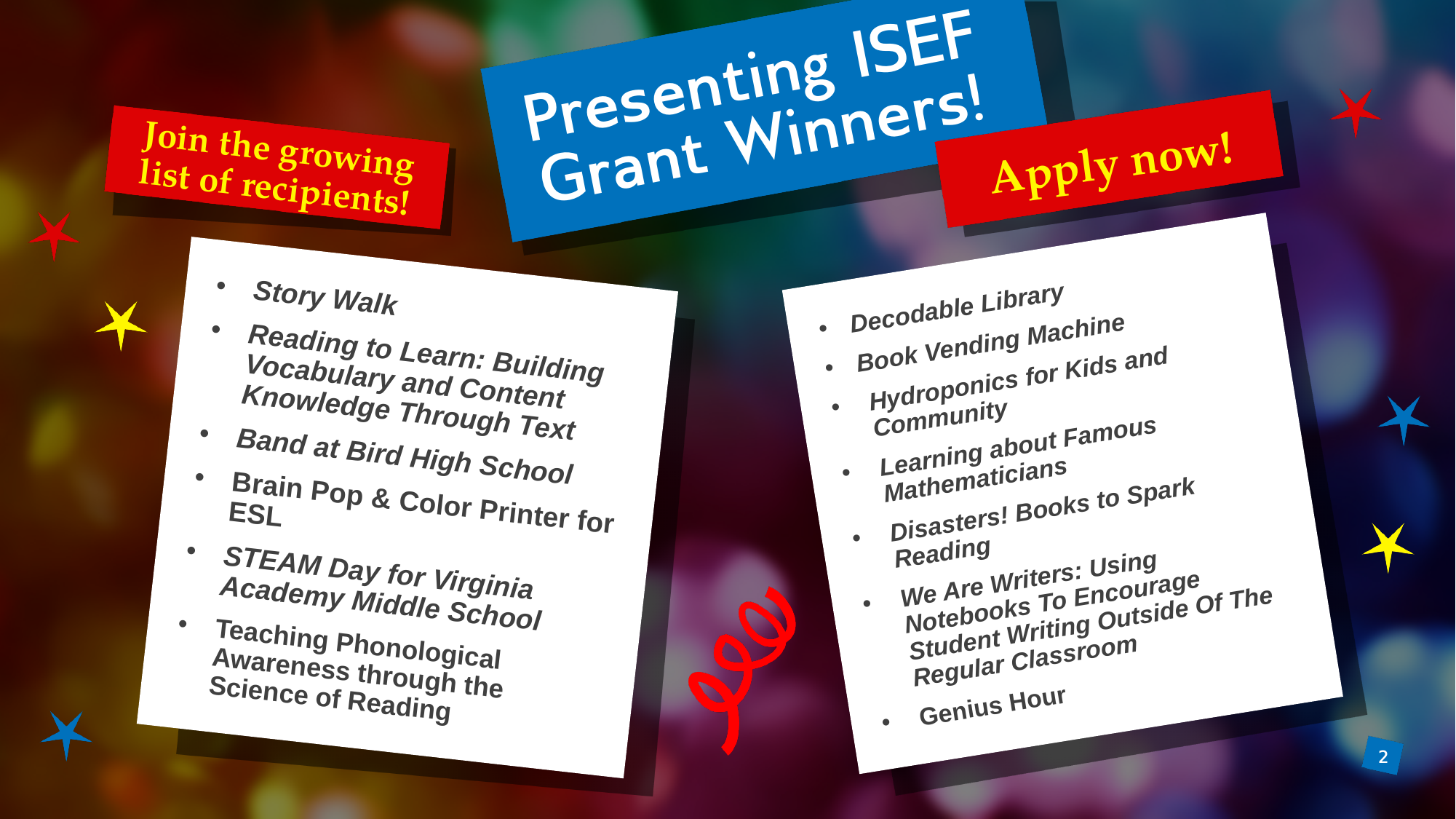

# Presenting ISEF Grant Winners!
Join the growing list of recipients!
Apply now!
Decodable Library
Book Vending Machine
Hydroponics for Kids and Community
Learning about Famous Mathematicians
Disasters! Books to Spark Reading
We Are Writers: Using Notebooks To Encourage Student Writing Outside Of The Regular Classroom
Genius Hour
Story Walk
Reading to Learn: Building Vocabulary and Content Knowledge Through Text
Band at Bird High School
Brain Pop & Color Printer for ESL
STEAM Day for Virginia Academy Middle School
Teaching Phonological Awareness through the Science of Reading
2